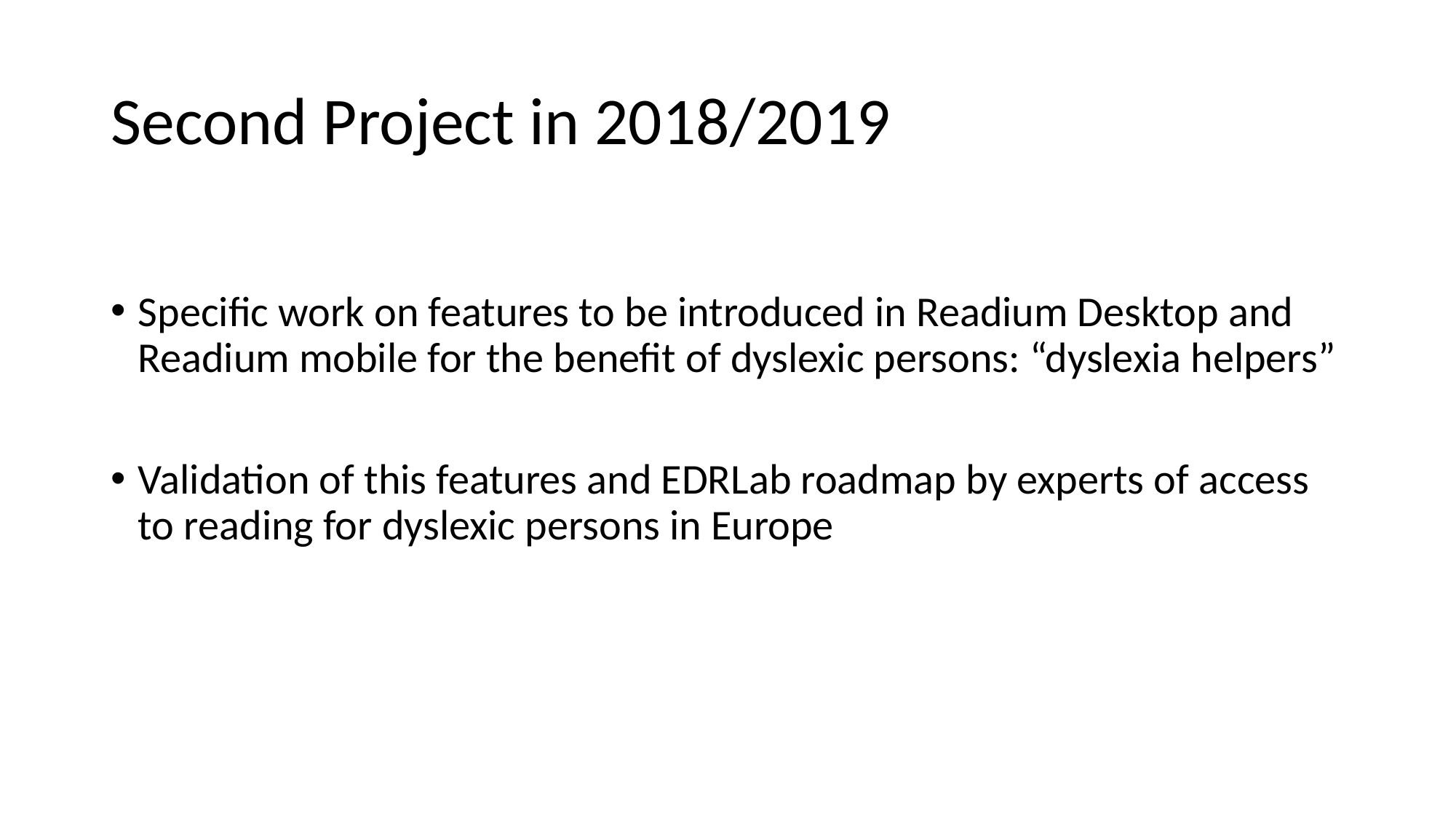

# Second Project in 2018/2019

Specific work on features to be introduced in Readium Desktop and Readium mobile for the benefit of dyslexic persons: “dyslexia helpers”

Validation of this features and EDRLab roadmap by experts of access to reading for dyslexic persons in Europe